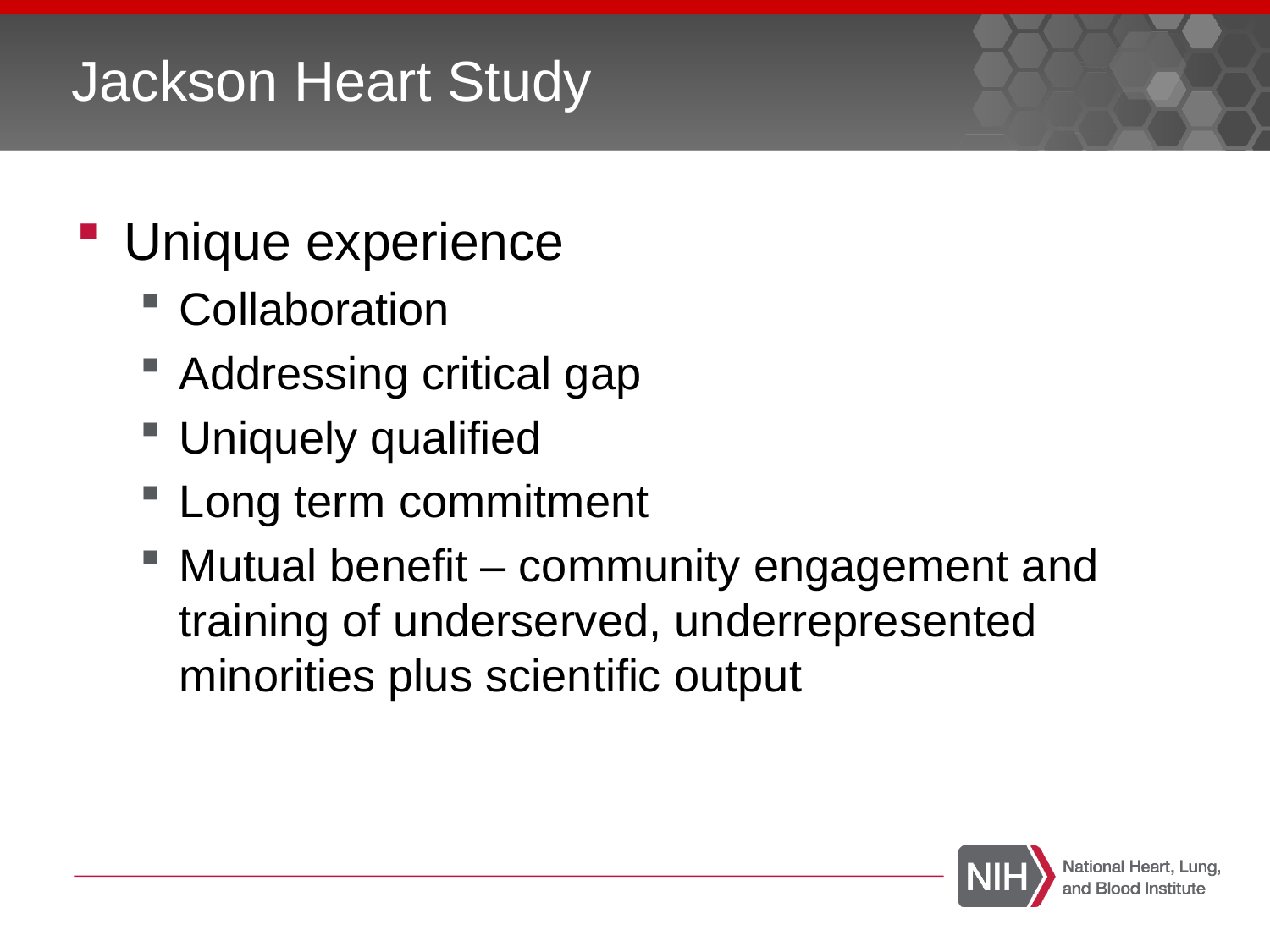

# Jackson Heart Study
Unique experience
Collaboration
Addressing critical gap
Uniquely qualified
Long term commitment
Mutual benefit – community engagement and training of underserved, underrepresented minorities plus scientific output